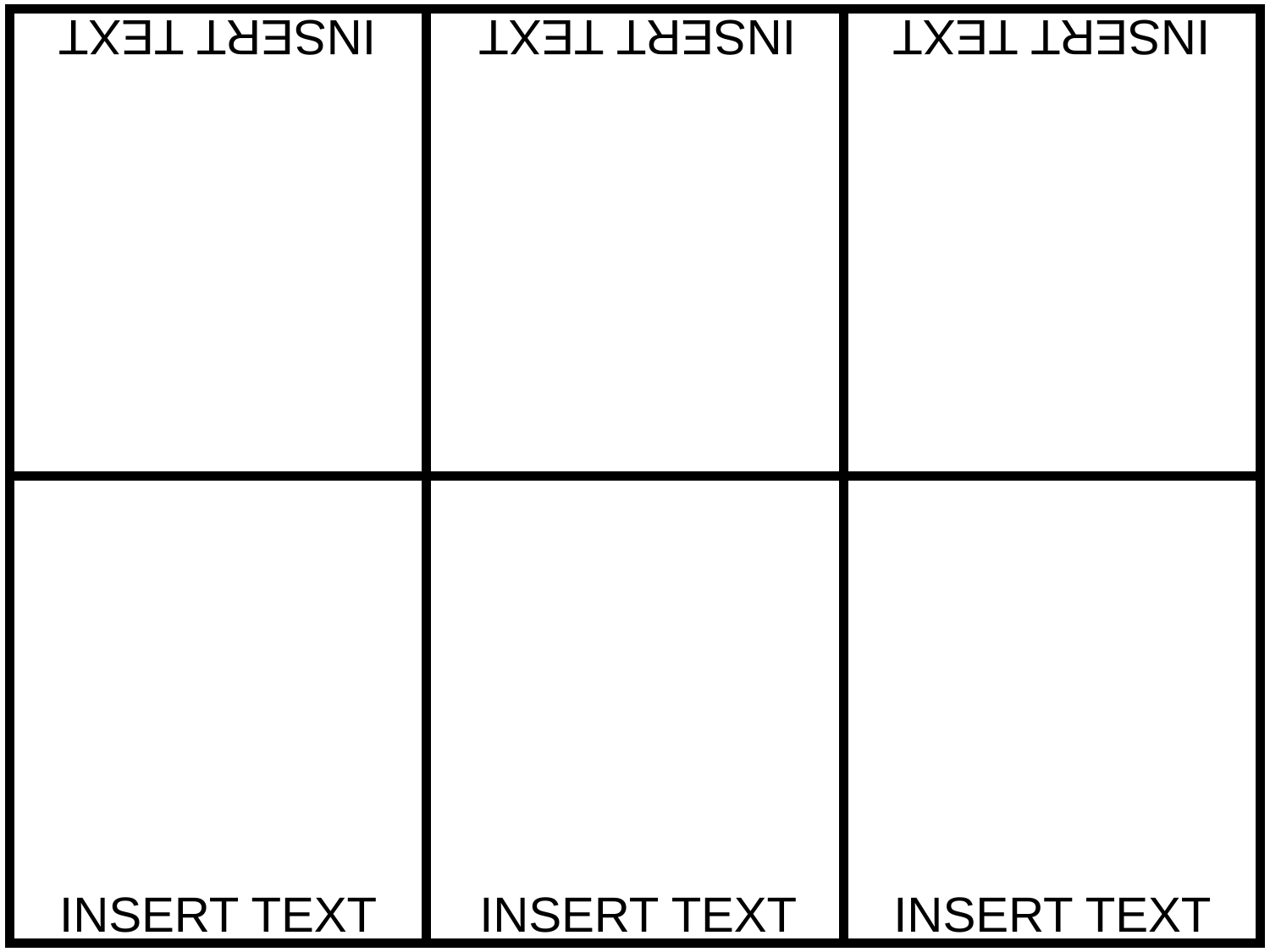

INSERT TEXT HERE
INSERT TEXT HERE
INSERT TEXT HERE
|  |  |  |
| --- | --- | --- |
|  |  |  |
INSERT TEXT HERE
INSERT TEXT HERE
INSERT TEXT HERE